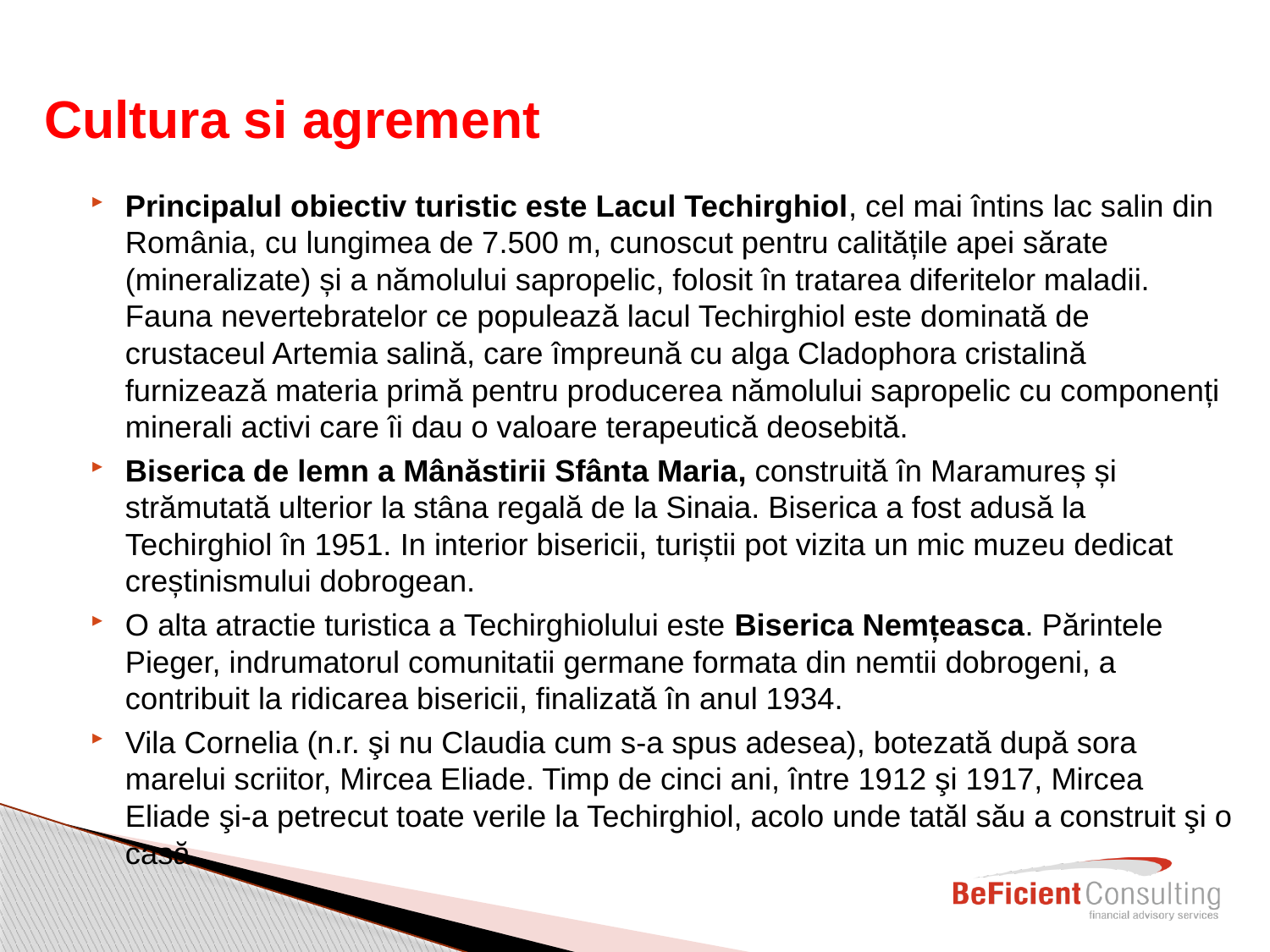

# Cultura si agrement
Principalul obiectiv turistic este Lacul Techirghiol, cel mai întins lac salin din România, cu lungimea de 7.500 m, cunoscut pentru calitățile apei sărate (mineralizate) și a nămolului sapropelic, folosit în tratarea diferitelor maladii. Fauna nevertebratelor ce populează lacul Techirghiol este dominată de crustaceul Artemia salină, care împreună cu alga Cladophora cristalină furnizează materia primă pentru producerea nămolului sapropelic cu componenți minerali activi care îi dau o valoare terapeutică deosebită.
Biserica de lemn a Mânăstirii Sfânta Maria, construită în Maramureș și strămutată ulterior la stâna regală de la Sinaia. Biserica a fost adusă la Techirghiol în 1951. In interior bisericii, turiștii pot vizita un mic muzeu dedicat creștinismului dobrogean.
O alta atractie turistica a Techirghiolului este Biserica Nemțeasca. Părintele Pieger, indrumatorul comunitatii germane formata din nemtii dobrogeni, a contribuit la ridicarea bisericii, finalizată în anul 1934.
Vila Cornelia (n.r. şi nu Claudia cum s-a spus adesea), botezată după sora marelui scriitor, Mircea Eliade. Timp de cinci ani, între 1912 şi 1917, Mircea Eliade şi-a petrecut toate verile la Techirghiol, acolo unde tatăl său a construit şi o casă.